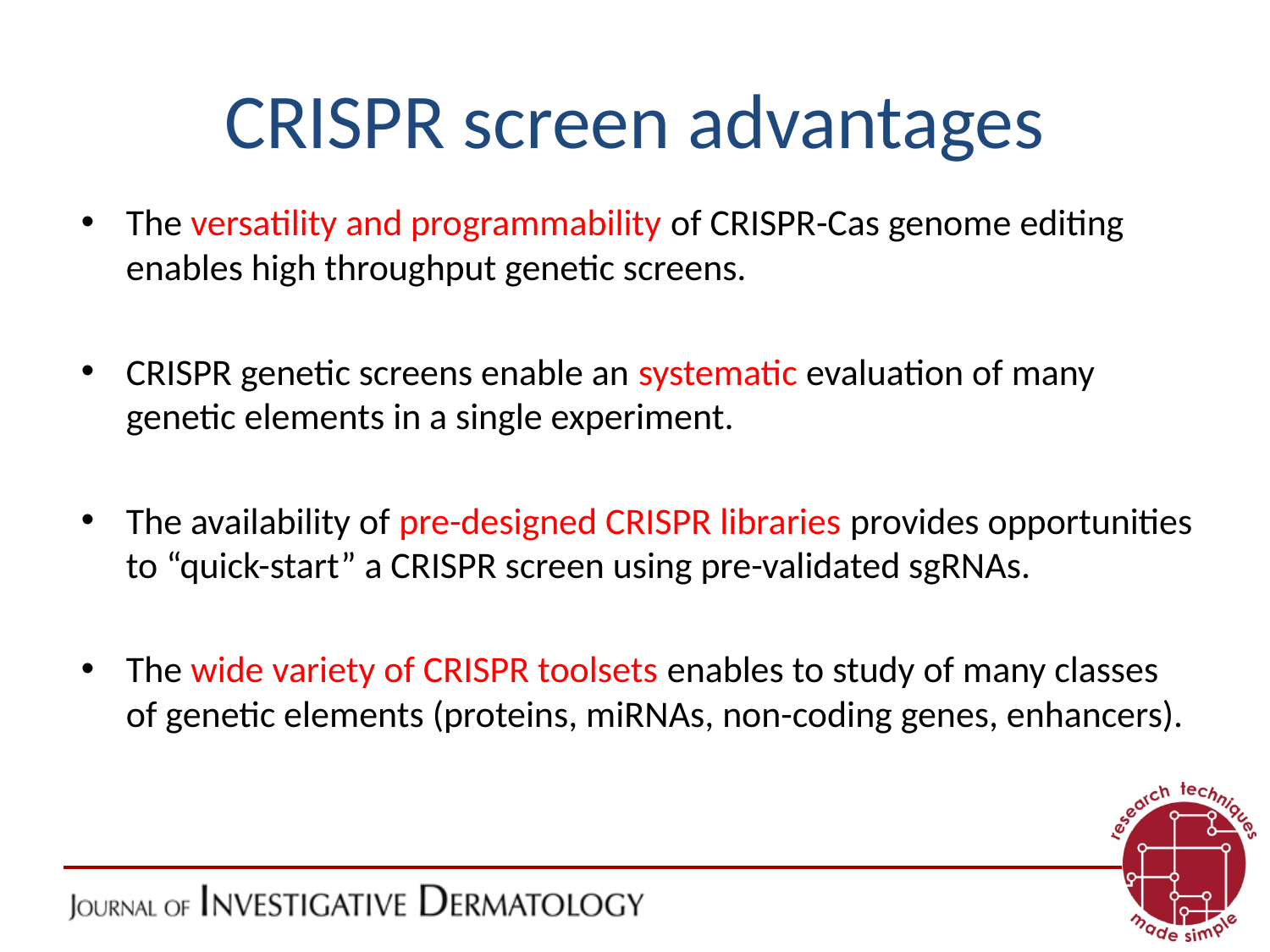

# CRISPR screen advantages
The versatility and programmability of CRISPR-Cas genome editing enables high throughput genetic screens.

CRISPR genetic screens enable an systematic evaluation of many genetic elements in a single experiment.

The availability of pre-designed CRISPR libraries provides opportunities to “quick-start” a CRISPR screen using pre-validated sgRNAs.

The wide variety of CRISPR toolsets enables to study of many classes of genetic elements (proteins, miRNAs, non-coding genes, enhancers).